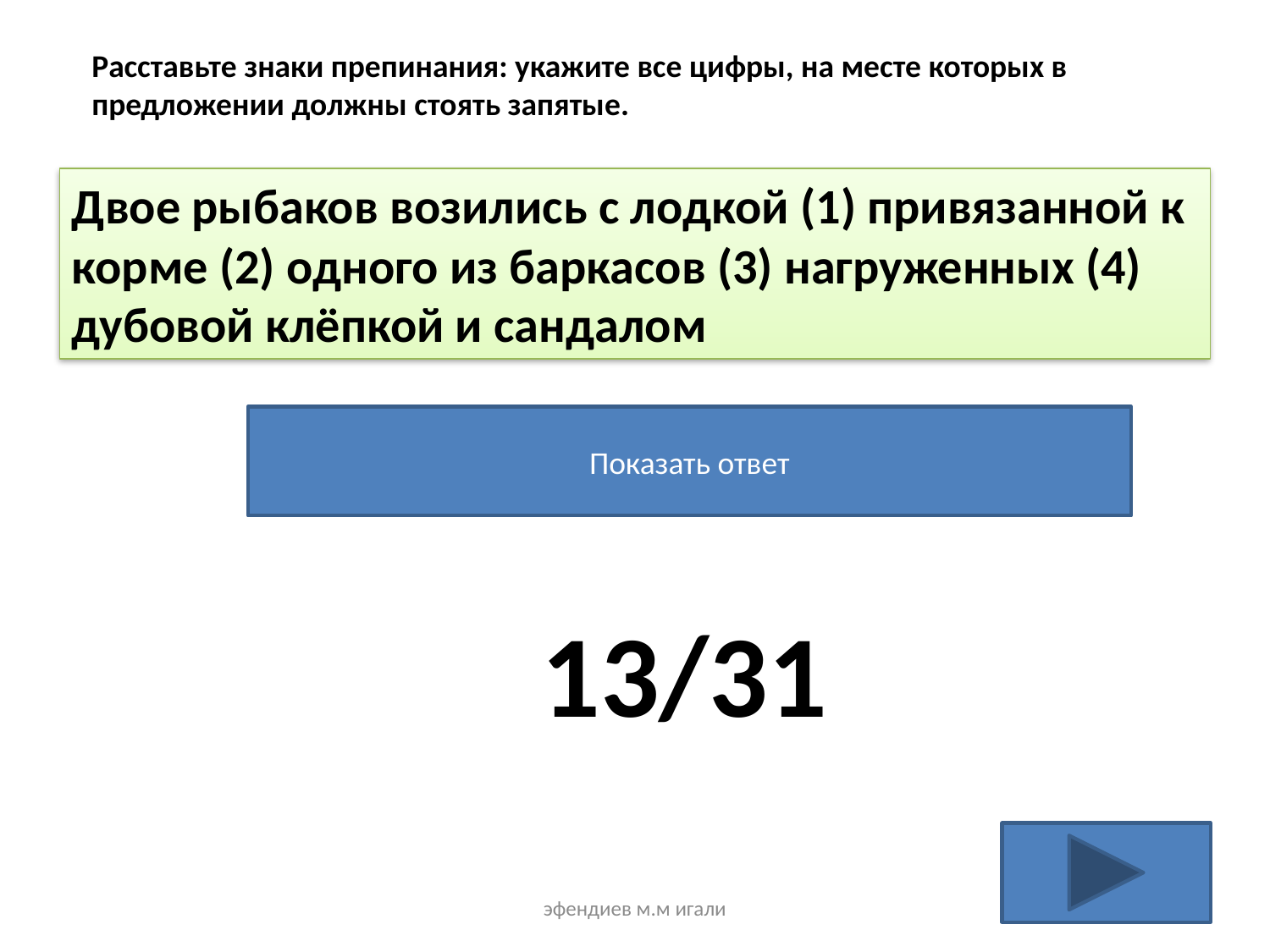

Расставьте знаки препинания: укажите все цифры, на месте которых в предложении должны стоять запятые.
Двое рыбаков возились с лодкой (1) привязанной к корме (2) одного из баркасов (3) нагруженных (4) дубовой клёпкой и сандалом
Показать ответ
13/31

эфендиев м.м игали